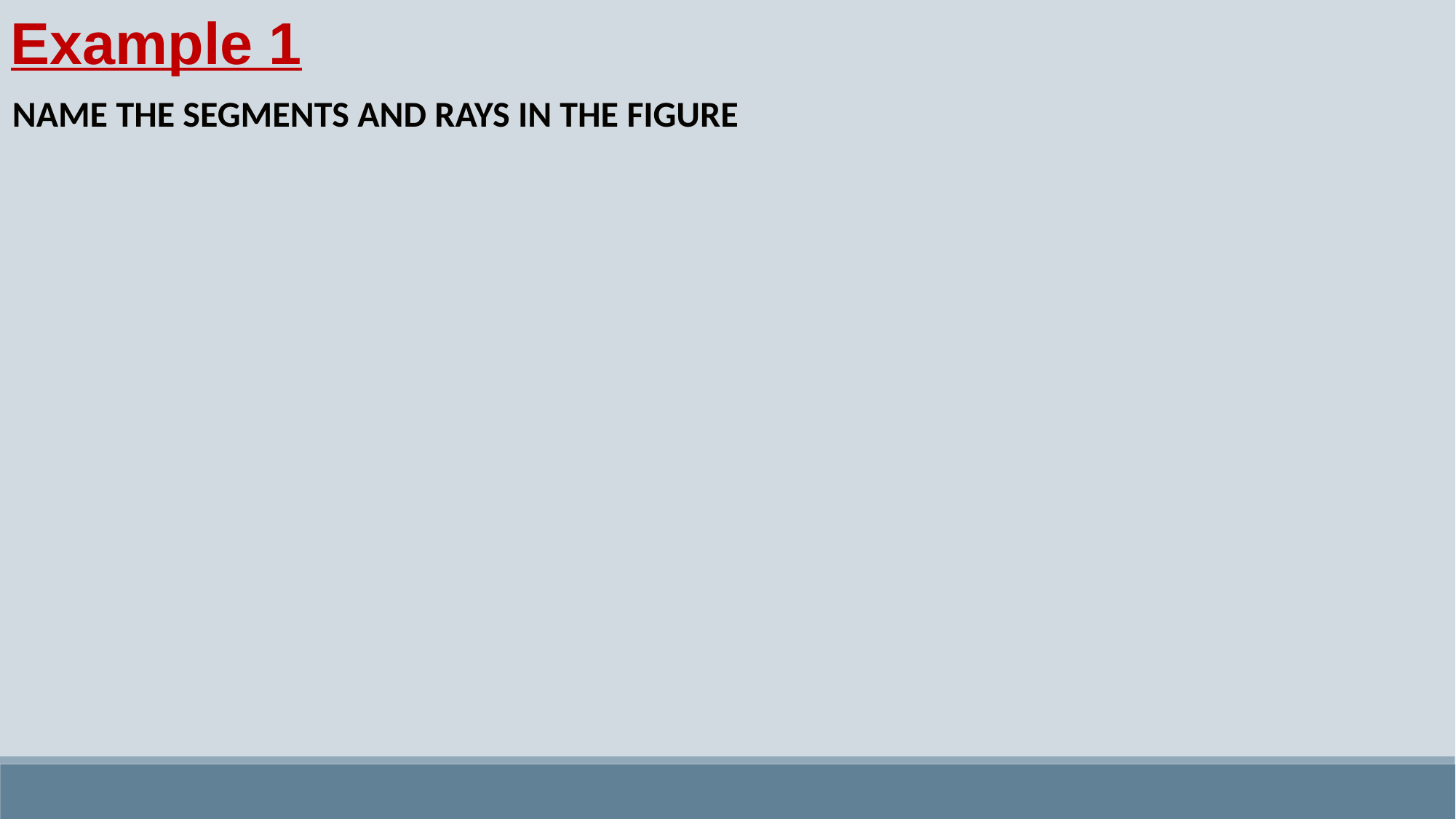

Example 1
NAME THE SEGMENTS AND RAYS IN THE FIGURE